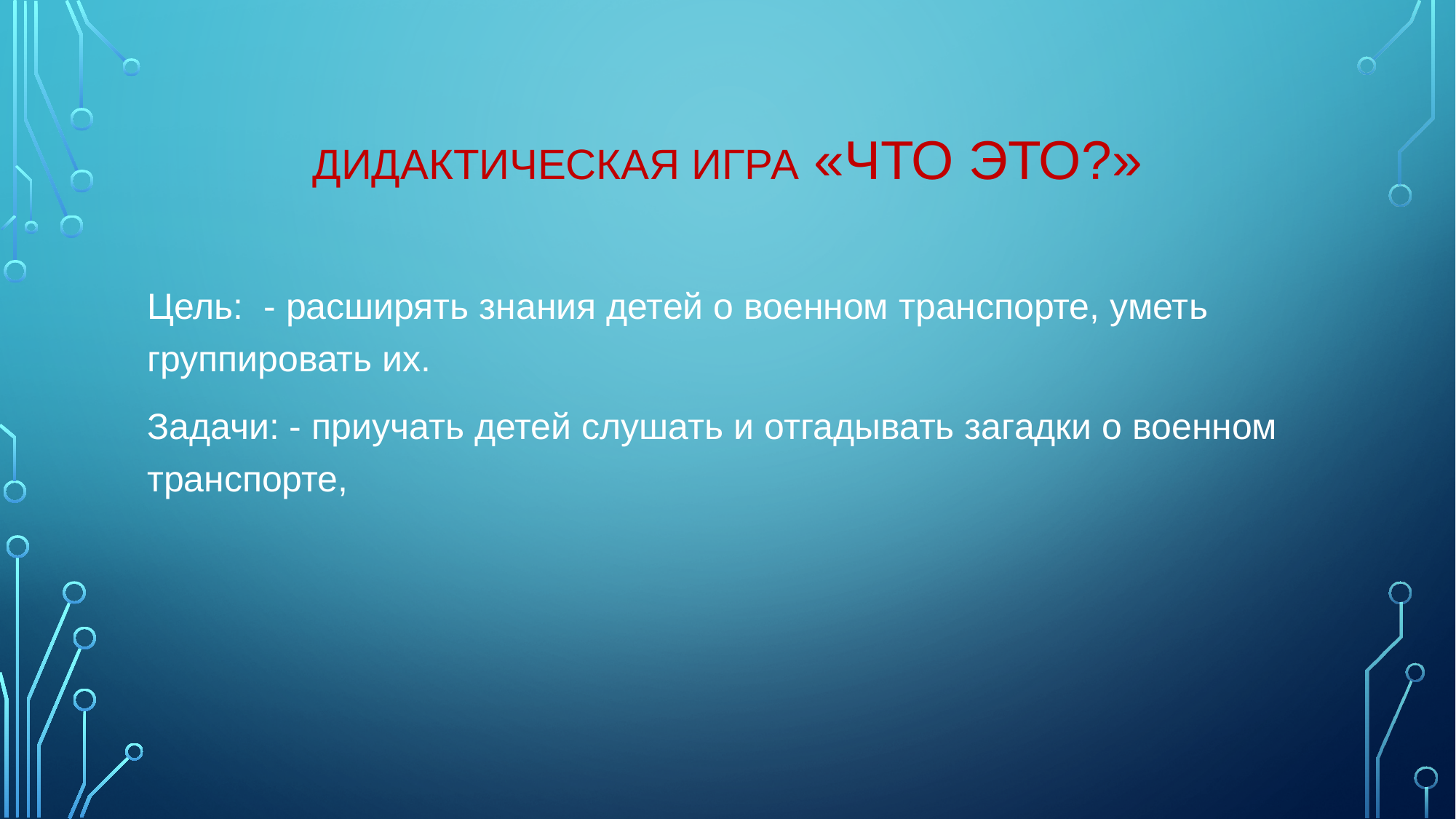

# Дидактическая игра «Что это?»
Цель:  - расширять знания детей о военном транспорте, уметь группировать их.
Задачи: - приучать детей слушать и отгадывать загадки о военном транспорте,